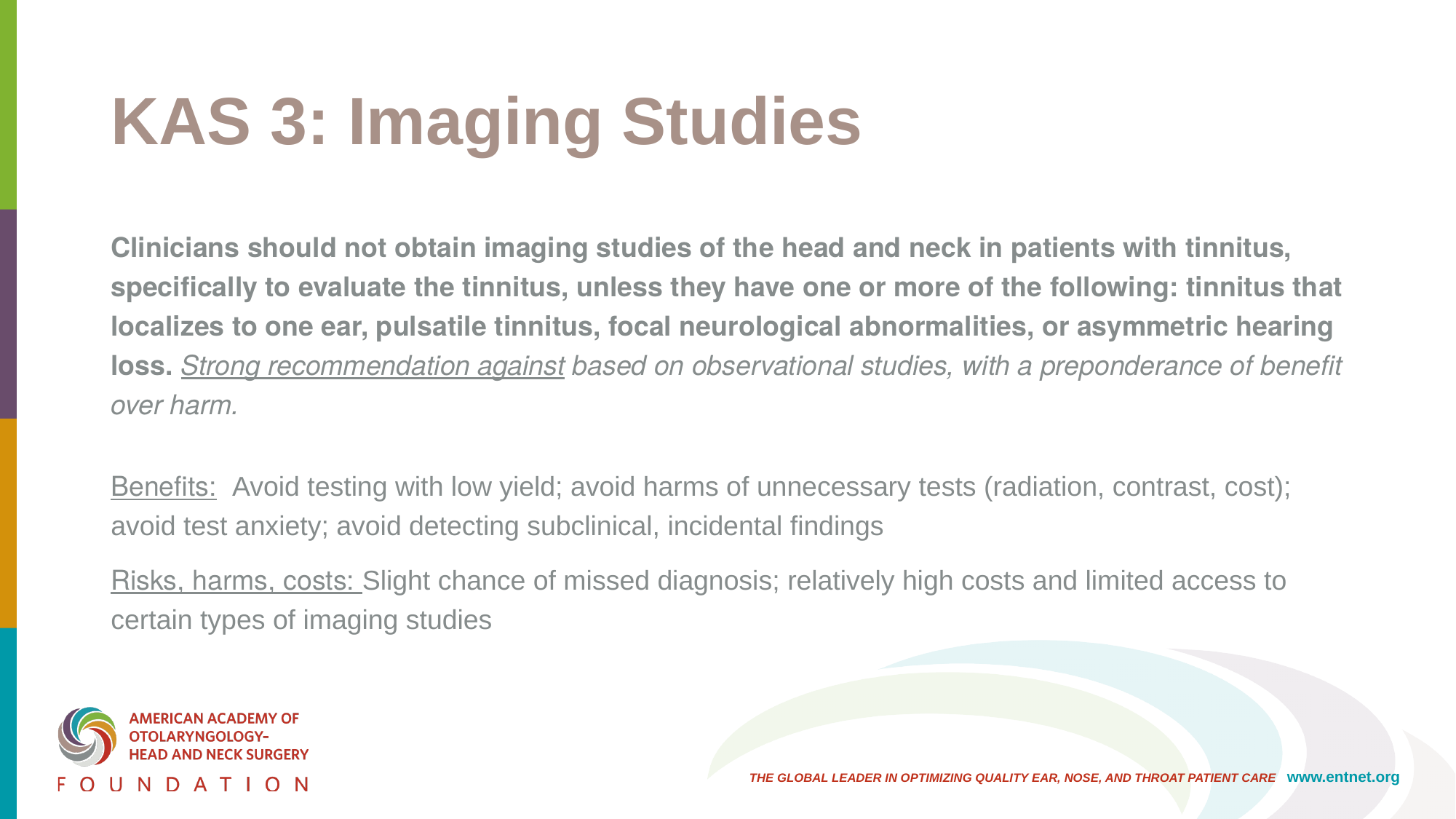

# KAS 3: Imaging Studies
Clinicians should not obtain imaging studies of the head and neck in patients with tinnitus, specifically to evaluate the tinnitus, unless they have one or more of the following: tinnitus that localizes to one ear, pulsatile tinnitus, focal neurological abnormalities, or asymmetric hearing loss. Strong recommendation against based on observational studies, with a preponderance of benefit over harm.
Benefits:  Avoid testing with low yield; avoid harms of unnecessary tests (radiation, contrast, cost); avoid test anxiety; avoid detecting subclinical, incidental findings
Risks, harms, costs: Slight chance of missed diagnosis; relatively high costs and limited access to certain types of imaging studies